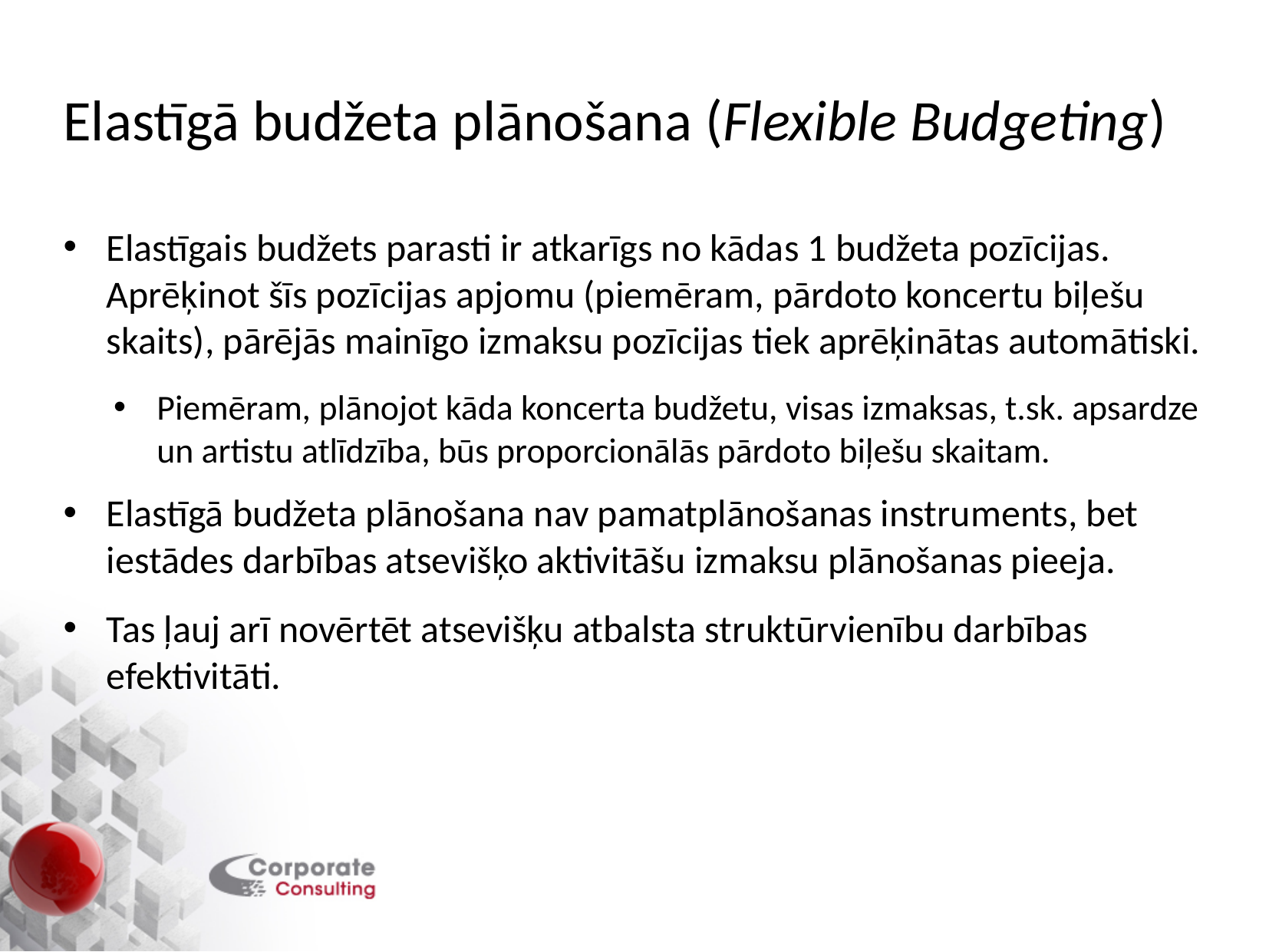

# Elastīgā budžeta plānošana (Flexible Budgeting)
Elastīgais budžets parasti ir atkarīgs no kādas 1 budžeta pozīcijas. Aprēķinot šīs pozīcijas apjomu (piemēram, pārdoto koncertu biļešu skaits), pārējās mainīgo izmaksu pozīcijas tiek aprēķinātas automātiski.
Piemēram, plānojot kāda koncerta budžetu, visas izmaksas, t.sk. apsardze un artistu atlīdzība, būs proporcionālās pārdoto biļešu skaitam.
Elastīgā budžeta plānošana nav pamatplānošanas instruments, bet iestādes darbības atsevišķo aktivitāšu izmaksu plānošanas pieeja.
Tas ļauj arī novērtēt atsevišķu atbalsta struktūrvienību darbības efektivitāti.